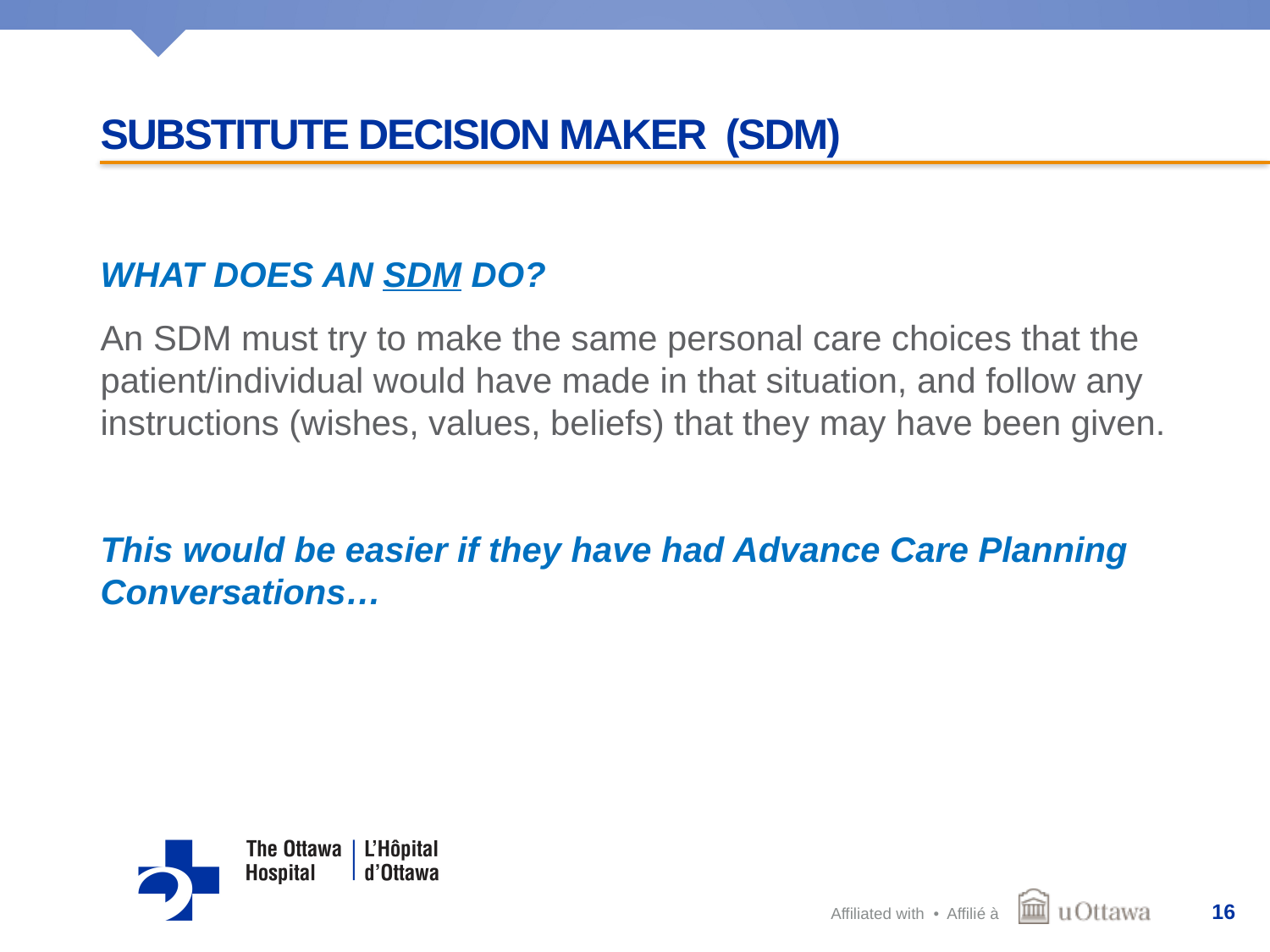

# Substitute decision maker  (SDM)

WHAT DOES AN SDM DO?
An SDM must try to make the same personal care choices that the patient/individual would have made in that situation, and follow any instructions (wishes, values, beliefs) that they may have been given.

This would be easier if they have had Advance Care Planning Conversations…

16